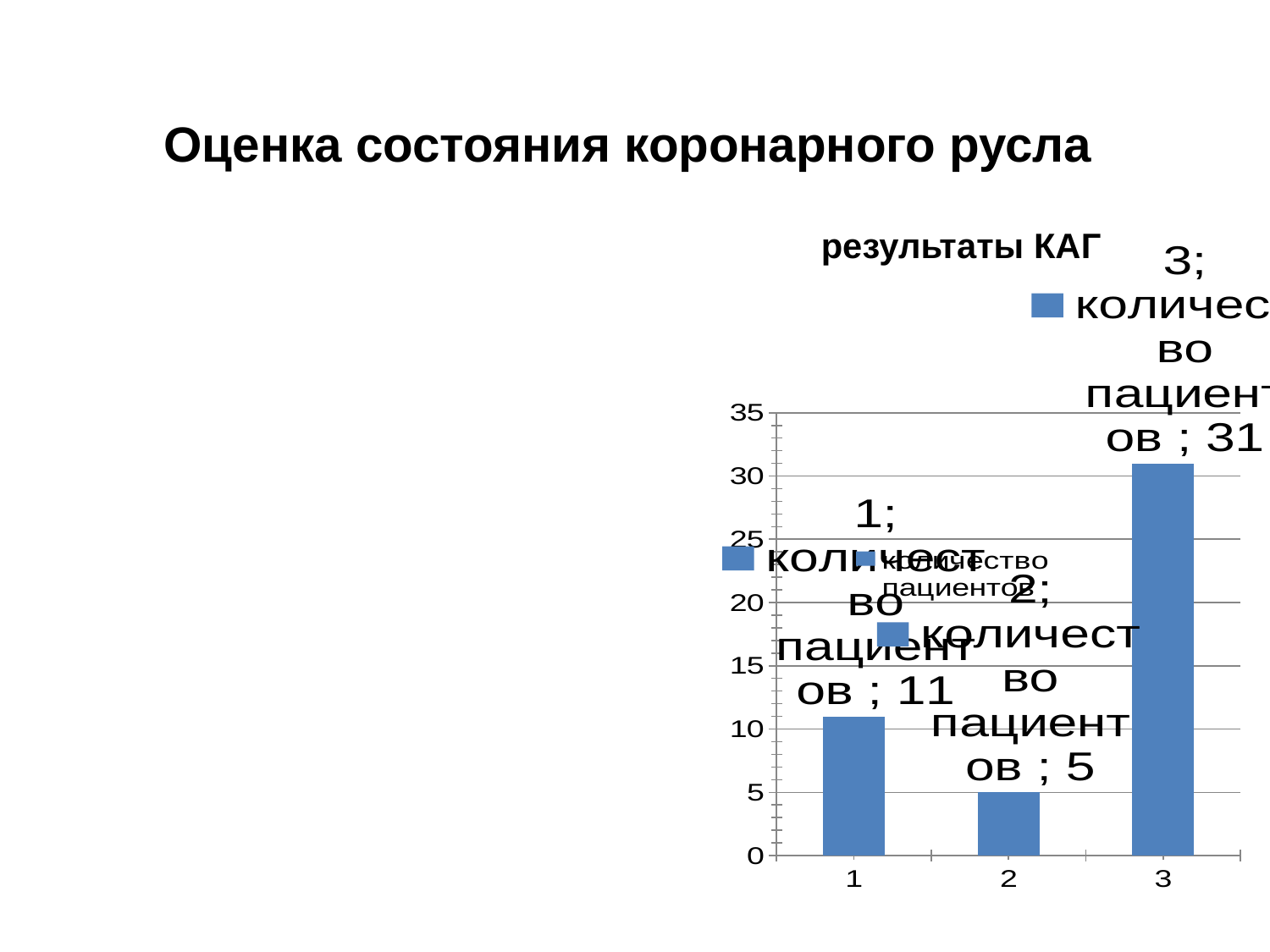

#
                   результаты КАГ

Имплантирован 1 стент- 29 человек

Имплантировано 2 стента – 4

Имплантировано 3 стента – 8

Имплантировано 4 стента – 1

 ангиопластика без стентирования – 2

Без ЧКВ- 3 пациента
Оценка состояния коронарного русла

### Chart

| Category | количество пациентов  |
|---|---|
| 1 | 11.0 |
| 2 | 5.0 |
| 3 | 31.0 |